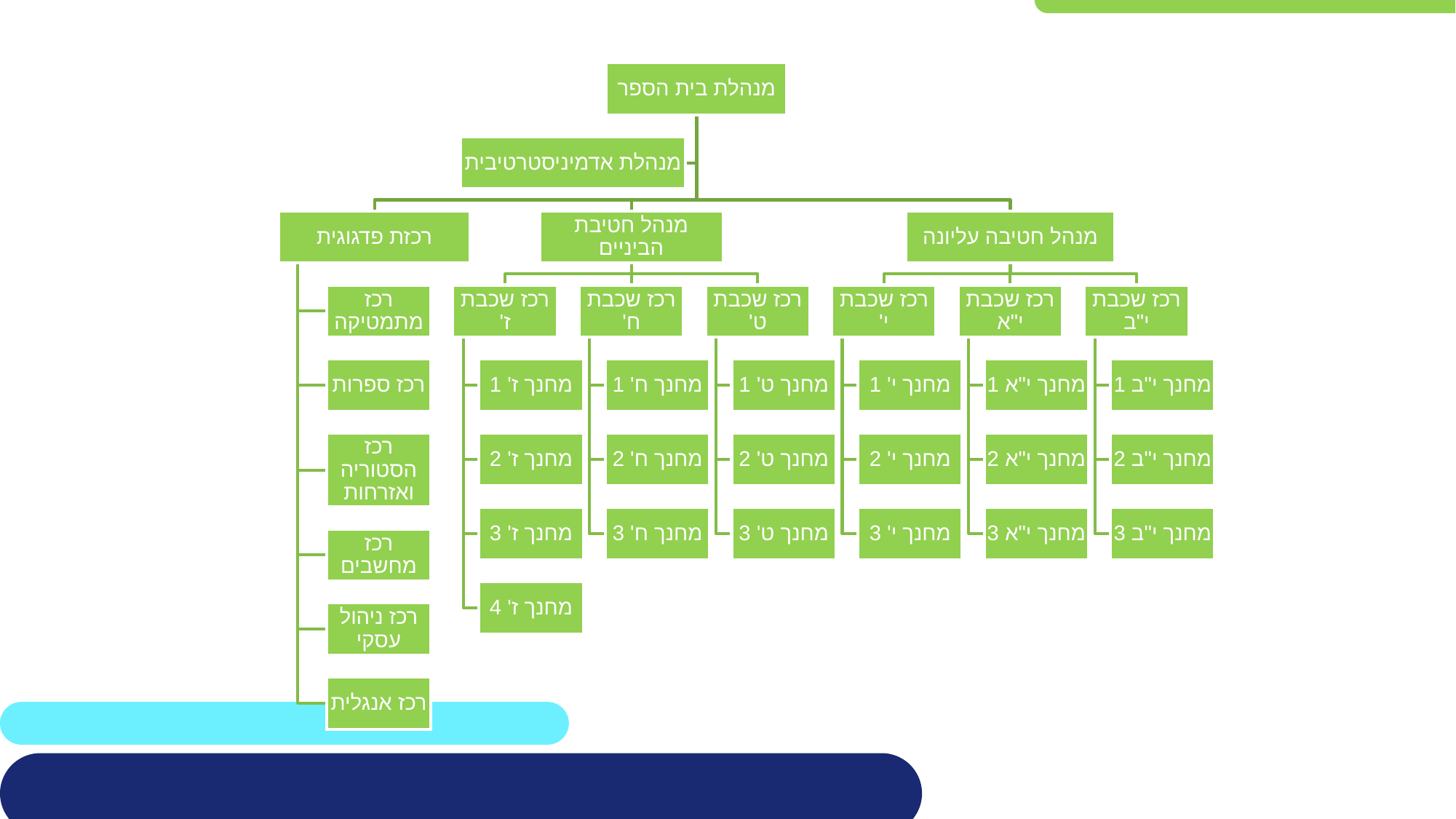

מנהלת בית הספר
רכזת פדגוגית
רכז מתמטיקה
רכז ספרות
רכז הסטוריה ואזרחות
רכז מחשבים
רכז ניהול עסקי
רכז אנגלית
מנהל חטיבת הביניים
רכז שכבת ז'
מחנך ז' 1
מחנך ז' 2
מחנך ז' 3
מחנך ז' 4
רכז שכבת ח'
מחנך ח' 1
מחנך ח' 2
מחנך ח' 3
רכז שכבת ט'
מחנך ט' 1
מחנך ט' 2
מחנך ט' 3
מנהל חטיבה עליונה
רכז שכבת י'
מחנך י' 1
מחנך י' 2
מחנך י' 3
רכז שכבת י"א
מחנך י"א 1
מחנך י"א 2
מחנך י"א 3
רכז שכבת י"ב
מחנך י"ב 1
מחנך י"ב 2
מחנך י"ב 3
מנהלת אדמיניסטרטיבית